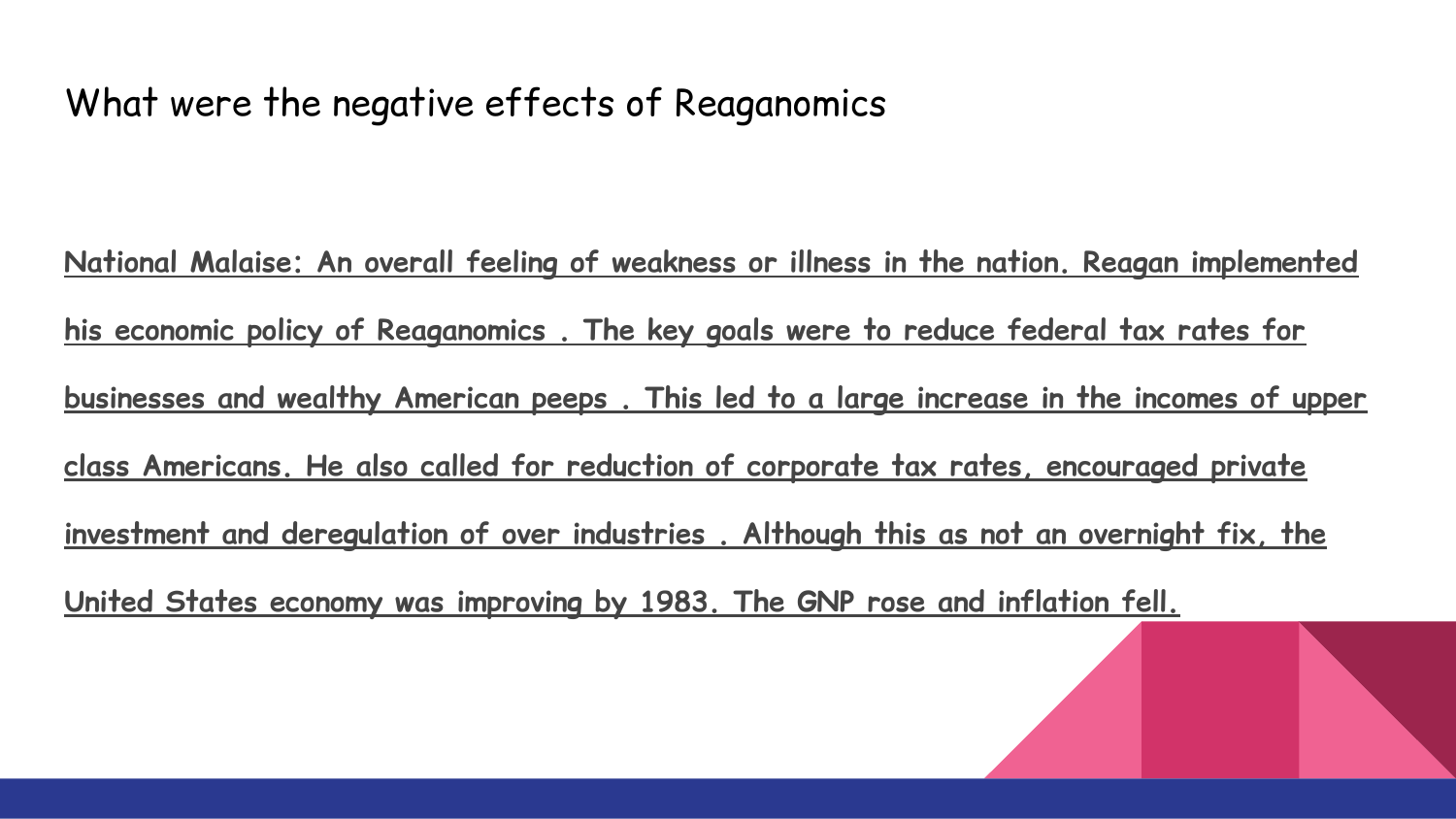

# What were the negative effects of Reaganomics
National Malaise: An overall feeling of weakness or illness in the nation. Reagan implemented his economic policy of Reaganomics . The key goals were to reduce federal tax rates for businesses and wealthy American peeps . This led to a large increase in the incomes of upper class Americans. He also called for reduction of corporate tax rates, encouraged private investment and deregulation of over industries . Although this as not an overnight fix, the United States economy was improving by 1983. The GNP rose and inflation fell.